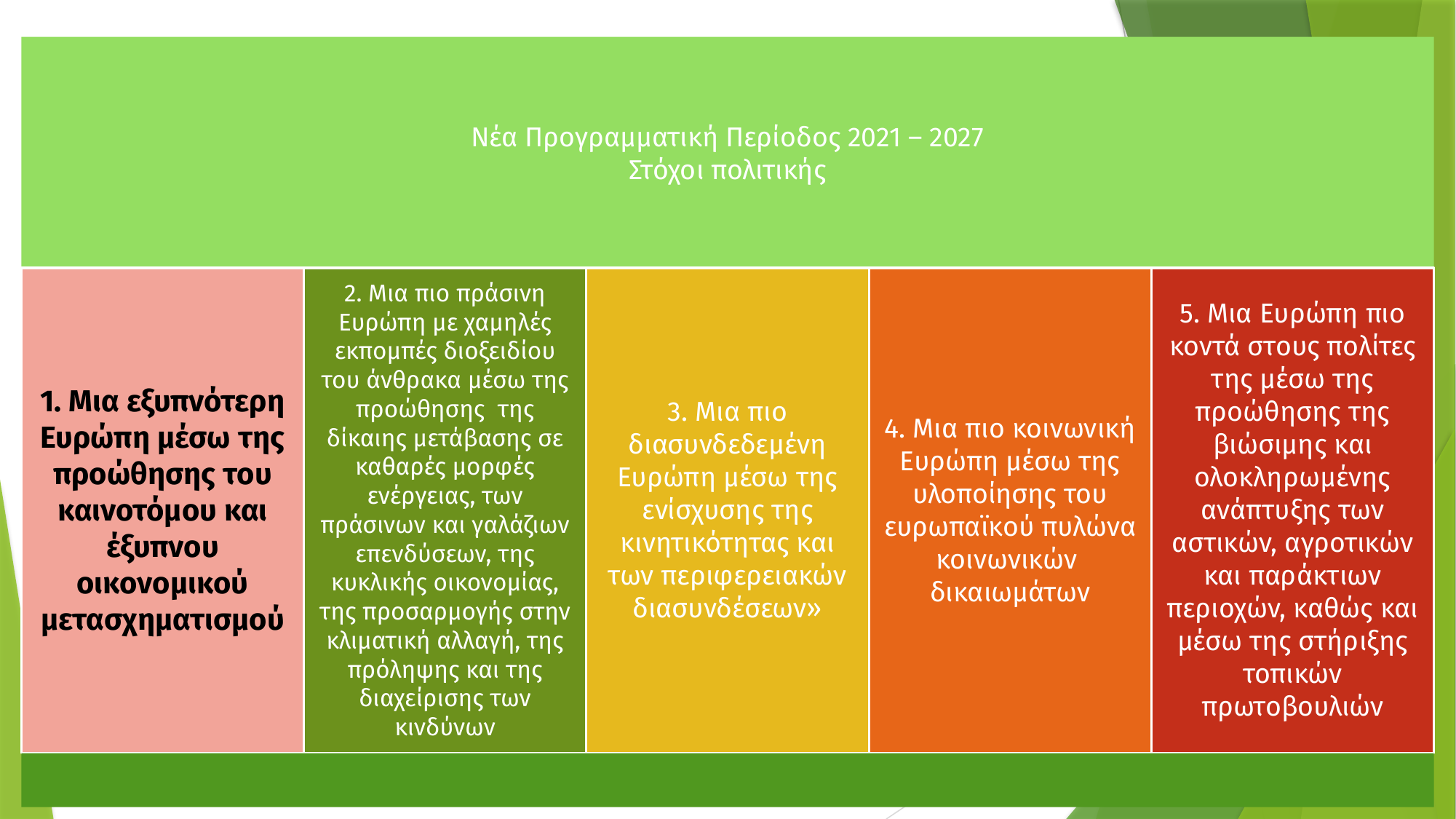

Νέα Προγραμματική Περίοδος 2021 – 2027
Στόχοι πολιτικής
1. Μια εξυπνότερη Ευρώπη μέσω της προώθησης του καινοτόμου και έξυπνου οικονομικού μετασχηματισμού
2. Μια πιο πράσινη Ευρώπη με χαμηλές εκπομπές διοξειδίου του άνθρακα μέσω της προώθησης  της δίκαιης μετάβασης σε καθαρές μορφές ενέργειας, των πράσινων και γαλάζιων επενδύσεων, της κυκλικής οικονομίας, της προσαρμογής στην κλιματική αλλαγή, της πρόληψης και της διαχείρισης των κινδύνων
3. Μια πιο διασυνδεδεμένη Ευρώπη μέσω της ενίσχυσης της κινητικότητας και των περιφερειακών διασυνδέσεων»
4. Μια πιο κοινωνική Ευρώπη μέσω της υλοποίησης του ευρωπαϊκού πυλώνα κοινωνικών  δικαιωμάτων
5. Μια Ευρώπη πιο κοντά στους πολίτες της μέσω της προώθησης της βιώσιμης και ολοκληρωμένης ανάπτυξης των αστικών, αγροτικών και παράκτιων περιοχών, καθώς και μέσω της στήριξης τοπικών πρωτοβουλιών